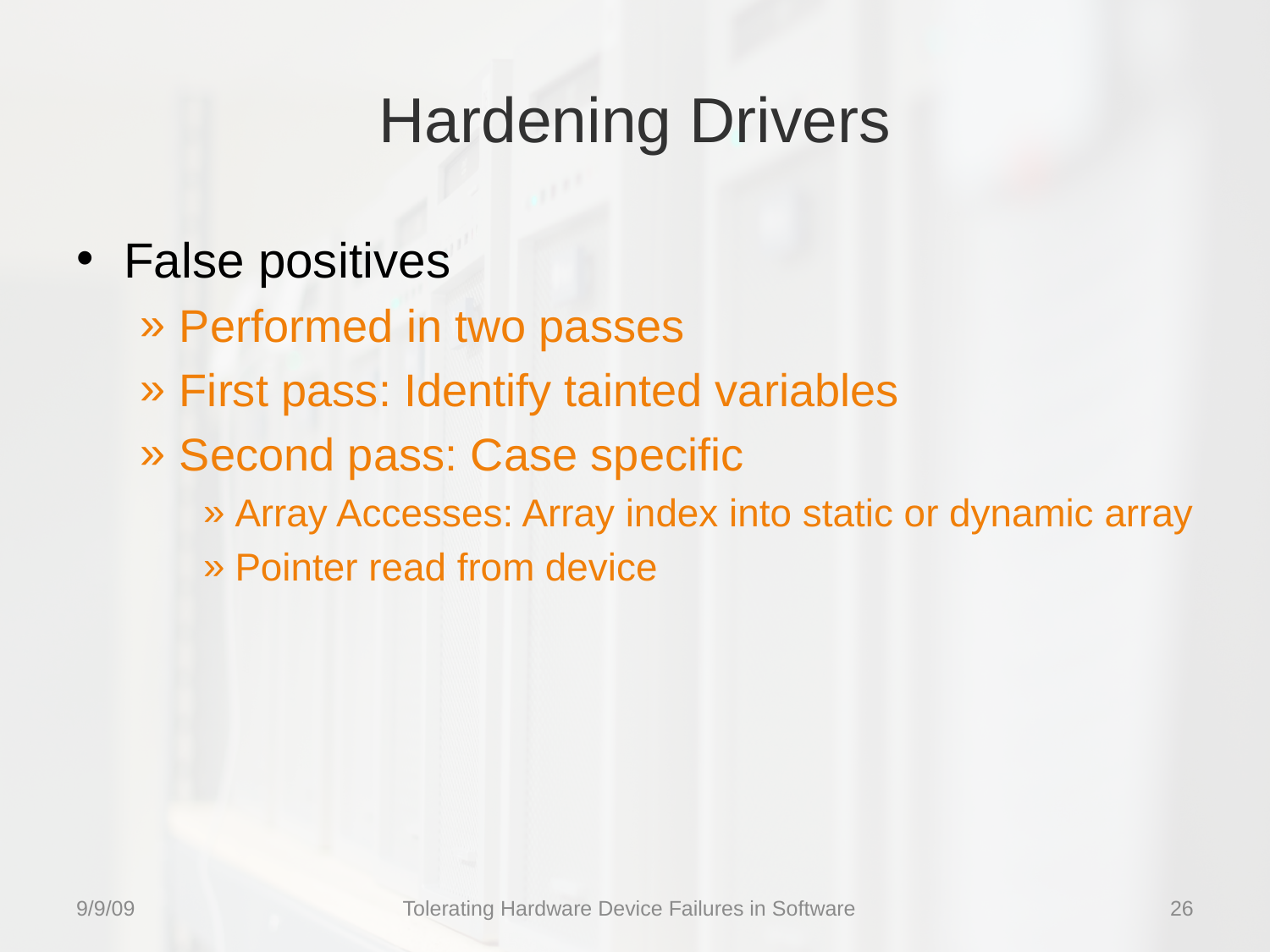

# Hardening Drivers
False positives
Performed in two passes
First pass: Identify tainted variables
Second pass: Case specific
Array Accesses: Array index into static or dynamic array
Pointer read from device
9/9/09
Tolerating Hardware Device Failures in Software
26